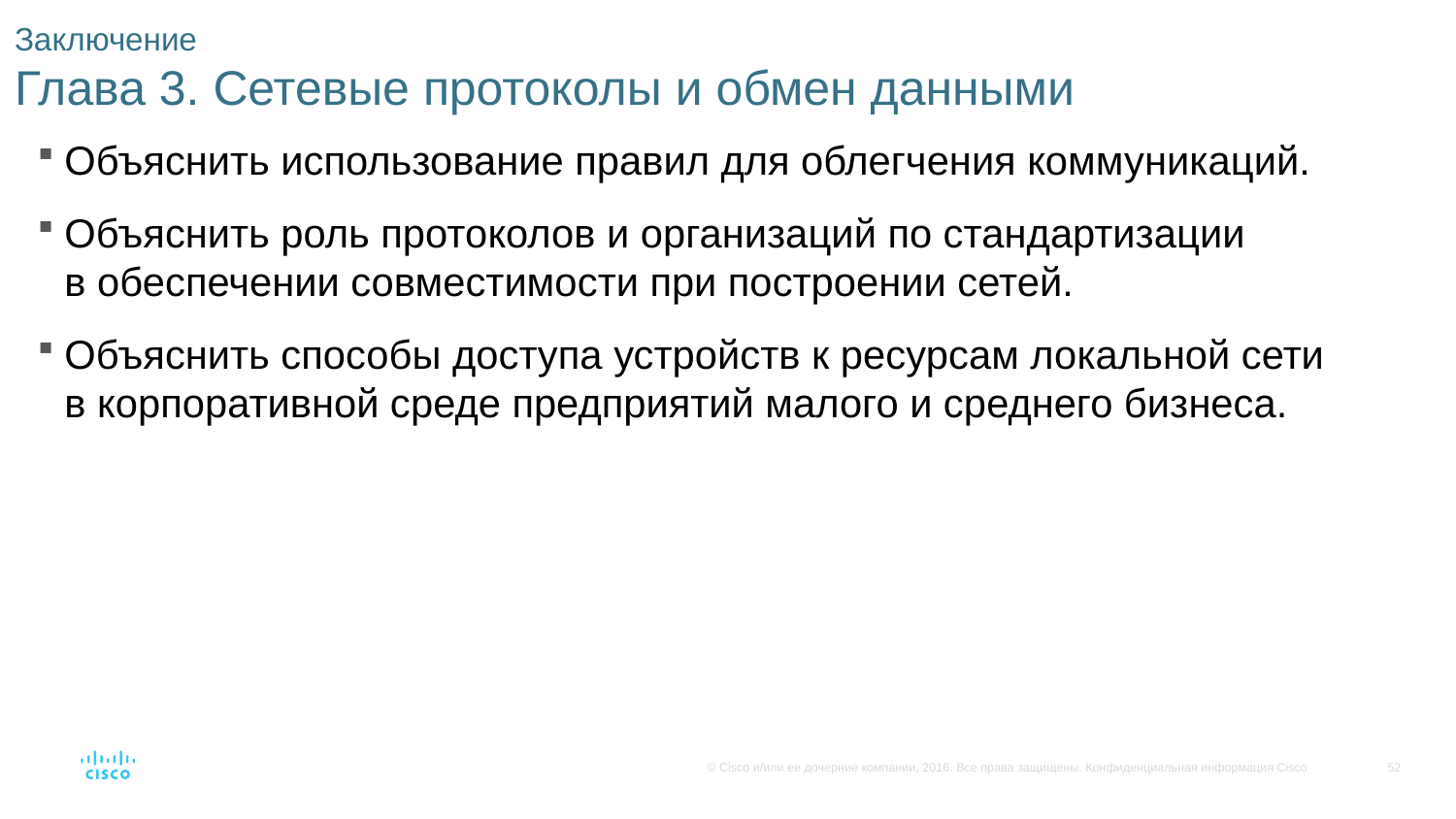

# Заключение Глава 3. Сетевые протоколы и обмен данными
Объяснить использование правил для облегчения коммуникаций.
Объяснить роль протоколов и организаций по стандартизации в обеспечении совместимости при построении сетей.
Объяснить способы доступа устройств к ресурсам локальной сети в корпоративной среде предприятий малого и среднего бизнеса.